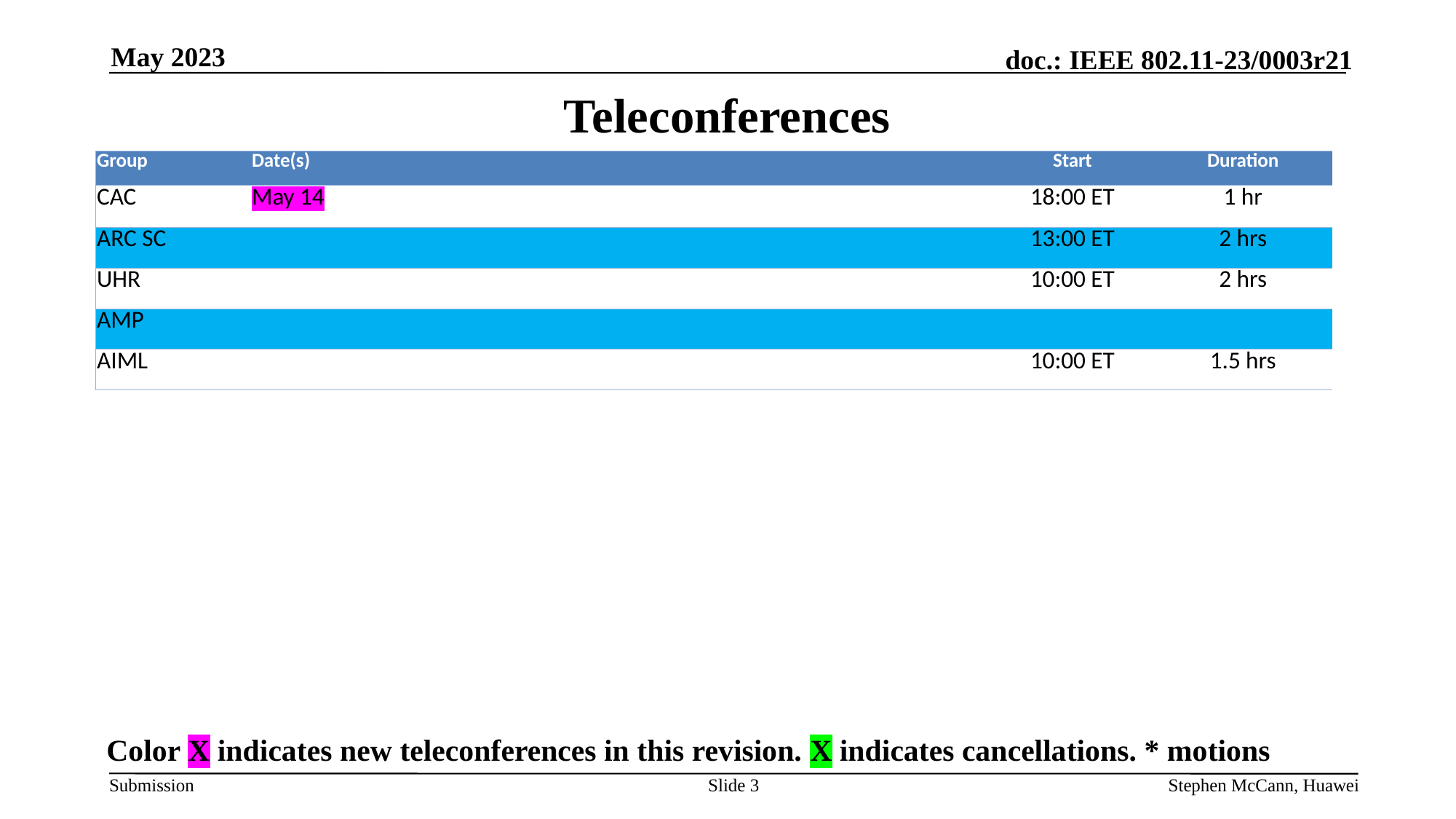

May 2023
# Teleconferences
| Group | Date(s) | Start | Duration |
| --- | --- | --- | --- |
| CAC | May 14 | 18:00 ET | 1 hr |
| ARC SC |  | 13:00 ET | 2 hrs |
| UHR |  | 10:00 ET | 2 hrs |
| AMP |  |  |  |
| AIML |  | 10:00 ET | 1.5 hrs |
Color X indicates new teleconferences in this revision. X indicates cancellations. * motions
Slide 3
Stephen McCann, Huawei